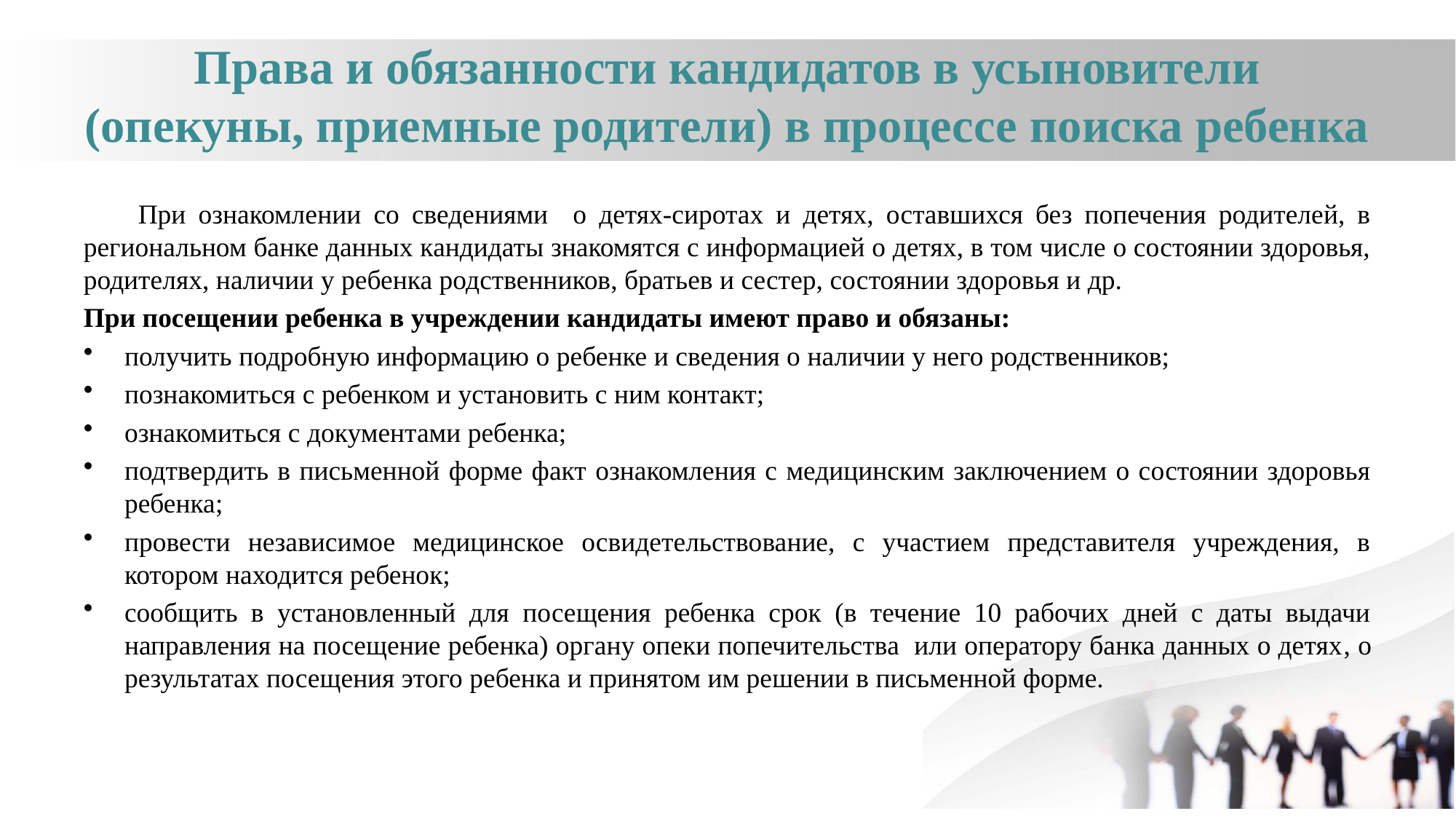

# Права и обязанности кандидатов в усыновители (опекуны, приемные родители) в процессе поиска ребенка
При ознакомлении со сведениями  о детях-сиротах и детях, оставшихся без попечения родителей, в региональном банке данных кандидаты знакомятся с информацией о детях, в том числе о состоянии здоровья, родителях, наличии у ребенка родственников, братьев и сестер, состоянии здоровья и др.
При посещении ребенка в учреждении кандидаты имеют право и обязаны:
получить подробную информацию о ребенке и сведения о наличии у него родственников;
познакомиться с ребенком и установить с ним контакт;
ознакомиться с документами ребенка;
подтвердить в письменной форме факт ознакомления с медицинским заключением о состоянии здоровья ребенка;
провести независимое медицинское освидетельствование, с участием представителя учреждения, в котором находится ребенок;
сообщить в установленный для посещения ребенка срок (в течение 10 рабочих дней с даты выдачи направления на посещение ребенка) органу опеки попечительства  или оператору банка данных о детях, о результатах посещения этого ребенка и принятом им решении в письменной форме.